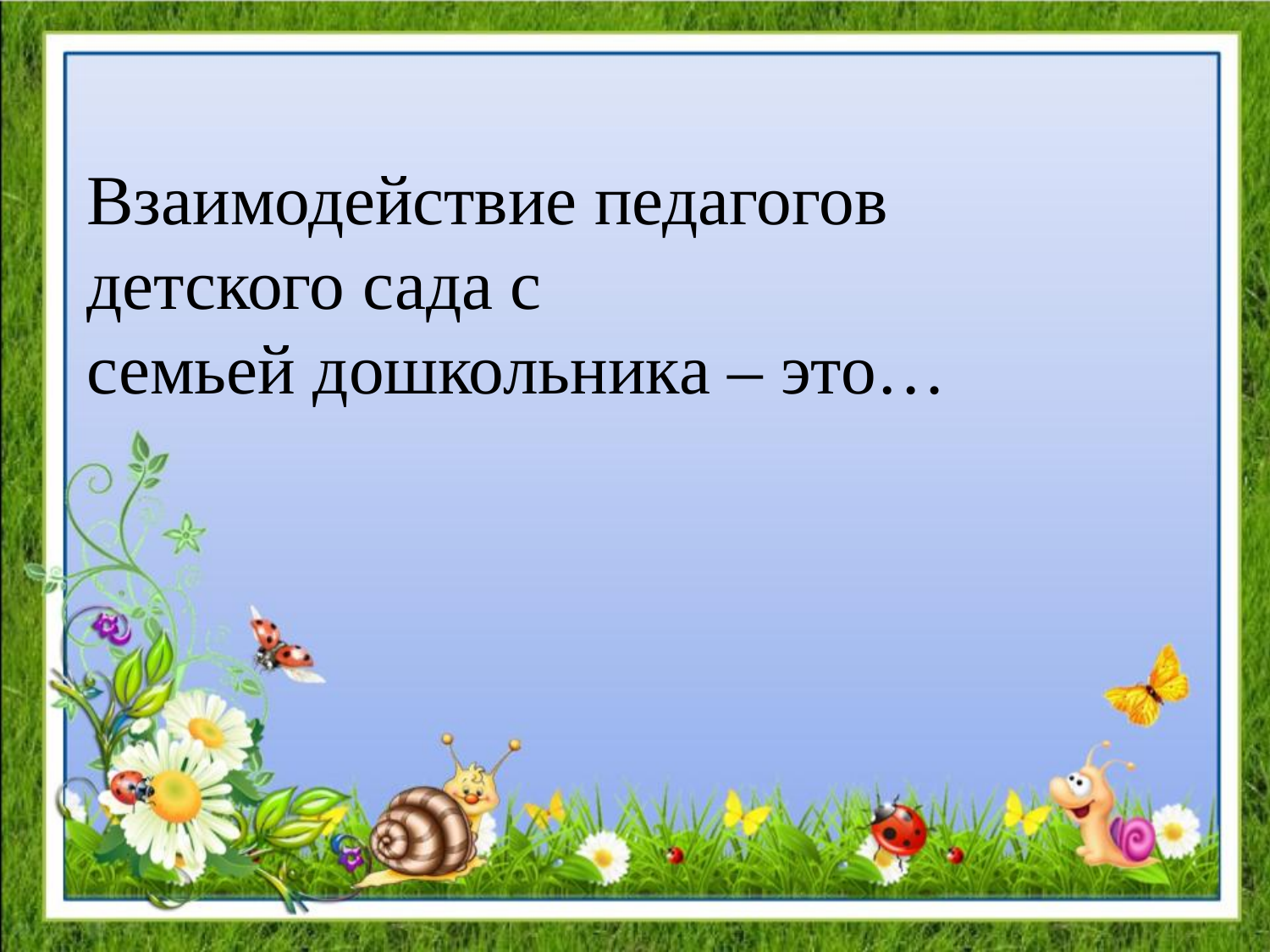

Взаимодействие педагогов детского сада с
семьей дошкольника – это…